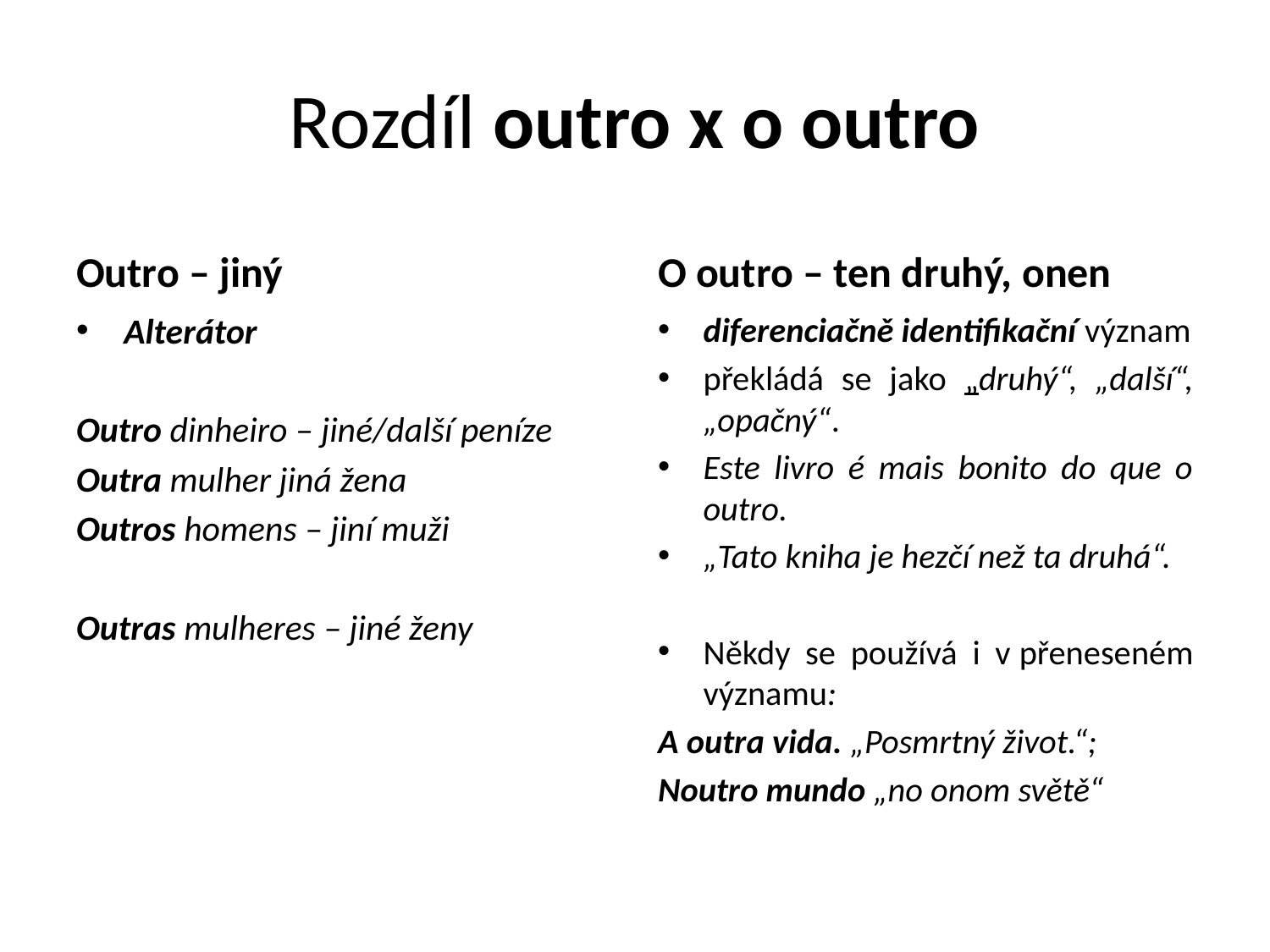

# Rozdíl outro x o outro
Outro – jiný
O outro – ten druhý, onen
Alterátor

Outro dinheiro – jiné/další peníze
Outra mulher jiná žena
Outros homens – jiní muži

Outras mulheres – jiné ženy

diferenciačně identifikační význam
překládá se jako „druhý“, „další“, „opačný“.
Este livro é mais bonito do que o outro.
„Tato kniha je hezčí než ta druhá“.

Někdy se používá i v přeneseném významu:
A outra vida. „Posmrtný život.“;
Noutro mundo „no onom světě“